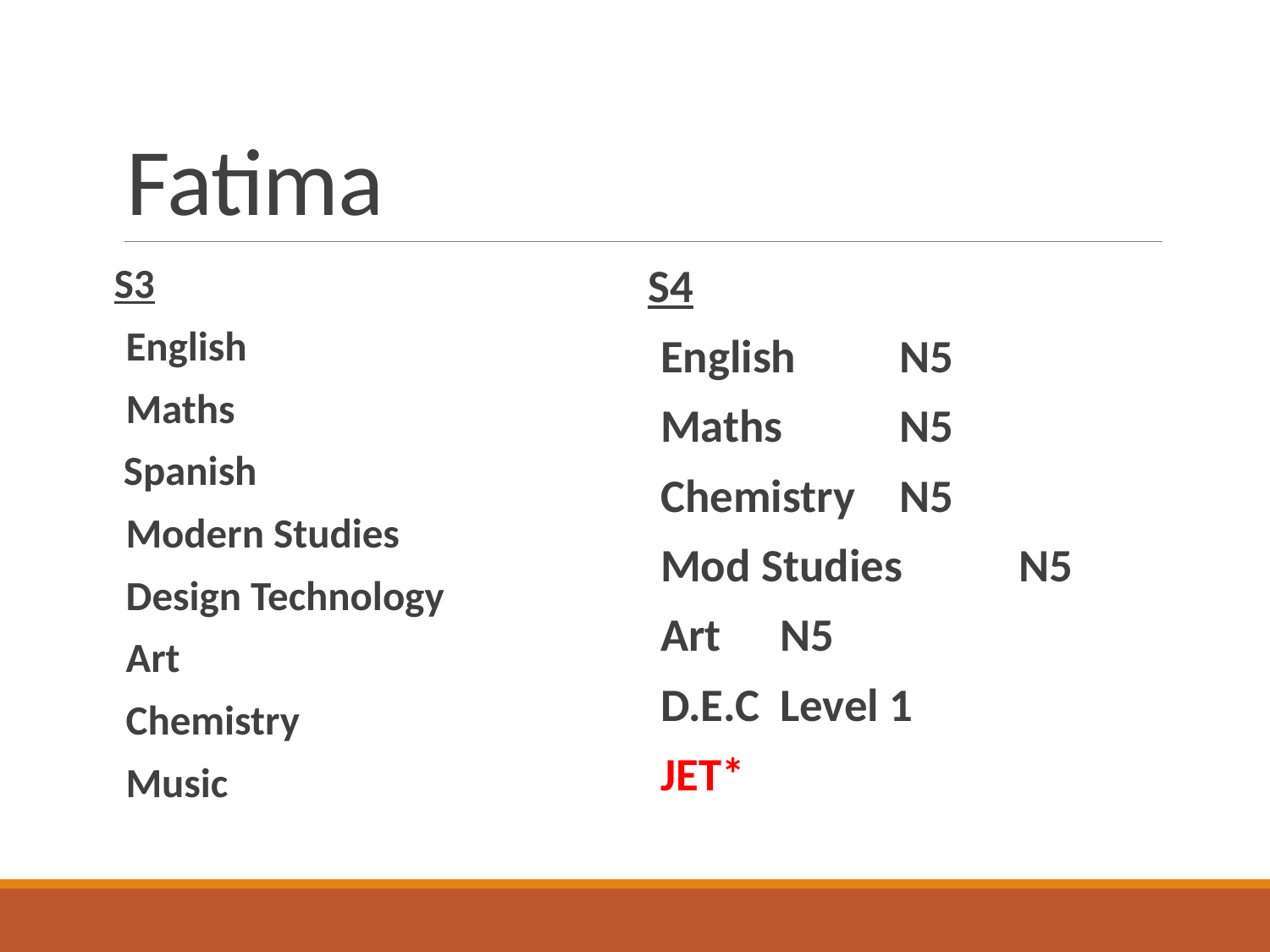

# Fatima
S3
English
Maths
 Spanish
Modern Studies
Design Technology
Art
Chemistry
Music
S4
English		N5
Maths		N5
Chemistry		N5
Mod Studies		N5
Art			N5
D.E.C			Level 1
JET*